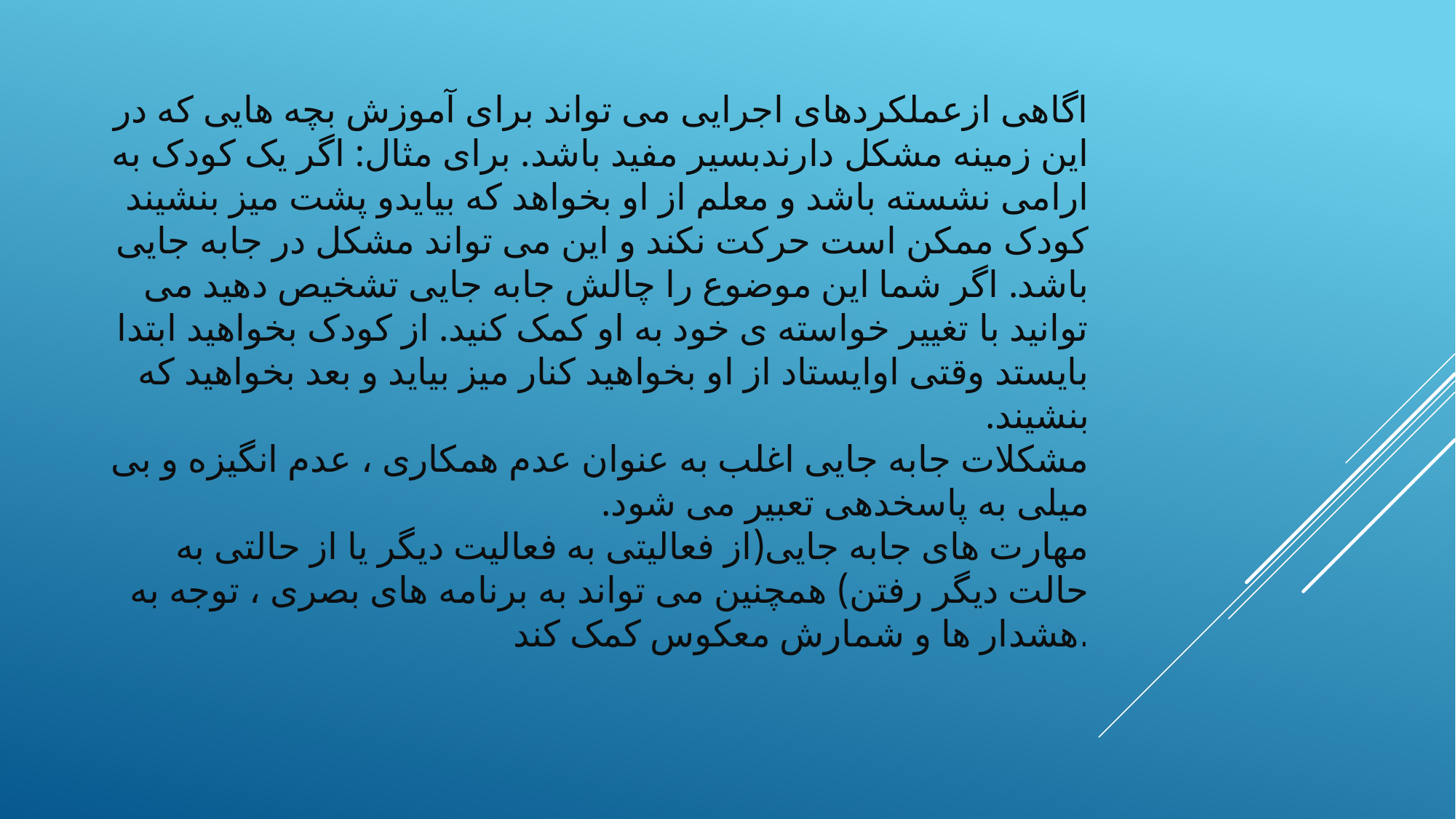

# اگاهی ازعملکردهای اجرایی می تواند برای آموزش بچه هایی که در این زمینه مشکل دارندبسیر مفید باشد. برای مثال: اگر یک کودک به ارامی نشسته باشد و معلم از او بخواهد که بیایدو پشت میز بنشیند کودک ممکن است حرکت نکند و این می تواند مشکل در جابه جایی باشد. اگر شما این موضوع را چالش جابه جایی تشخیص دهید می توانید با تغییر خواسته ی خود به او کمک کنید. از کودک بخواهید ابتدا بایستد وقتی اوایستاد از او بخواهید کنار میز بیاید و بعد بخواهید که بنشیند. مشکلات جابه جایی اغلب به عنوان عدم همکاری ، عدم انگیزه و بی میلی به پاسخدهی تعبیر می شود. مهارت های جابه جایی(از فعالیتی به فعالیت دیگر یا از حالتی به حالت دیگر رفتن) همچنین می تواند به برنامه های بصری ، توجه به هشدار ها و شمارش معکوس کمک کند.